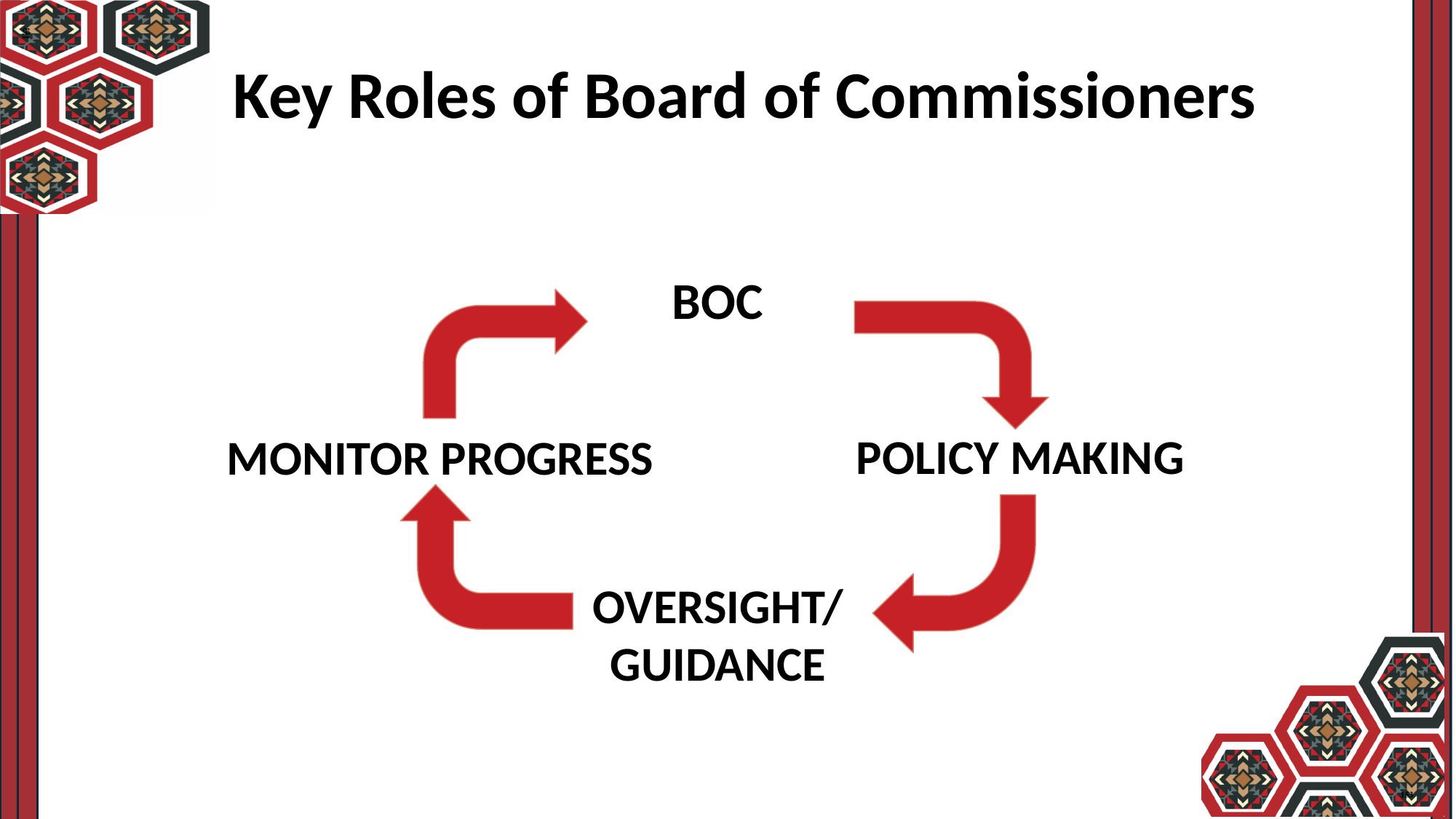

Key Roles of Board of Commissioners
BOC

POLICY MAKING
MONITOR PROGRESS

OVERSIGHT/ GUIDANCE